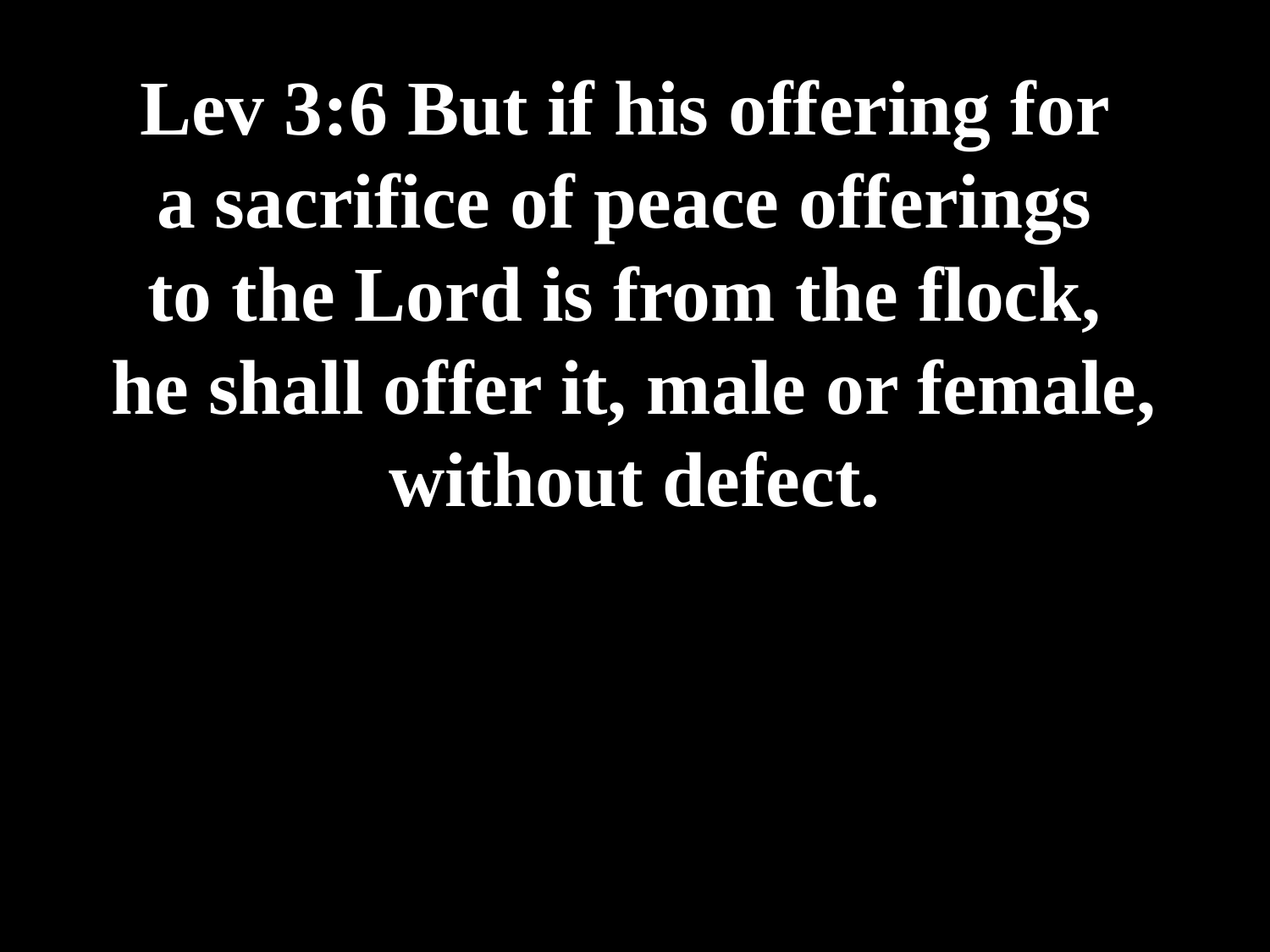

# Lev 3:6 But if his offering for a sacrifice of peace offerings to the Lord is from the flock, he shall offer it, male or female, without defect.